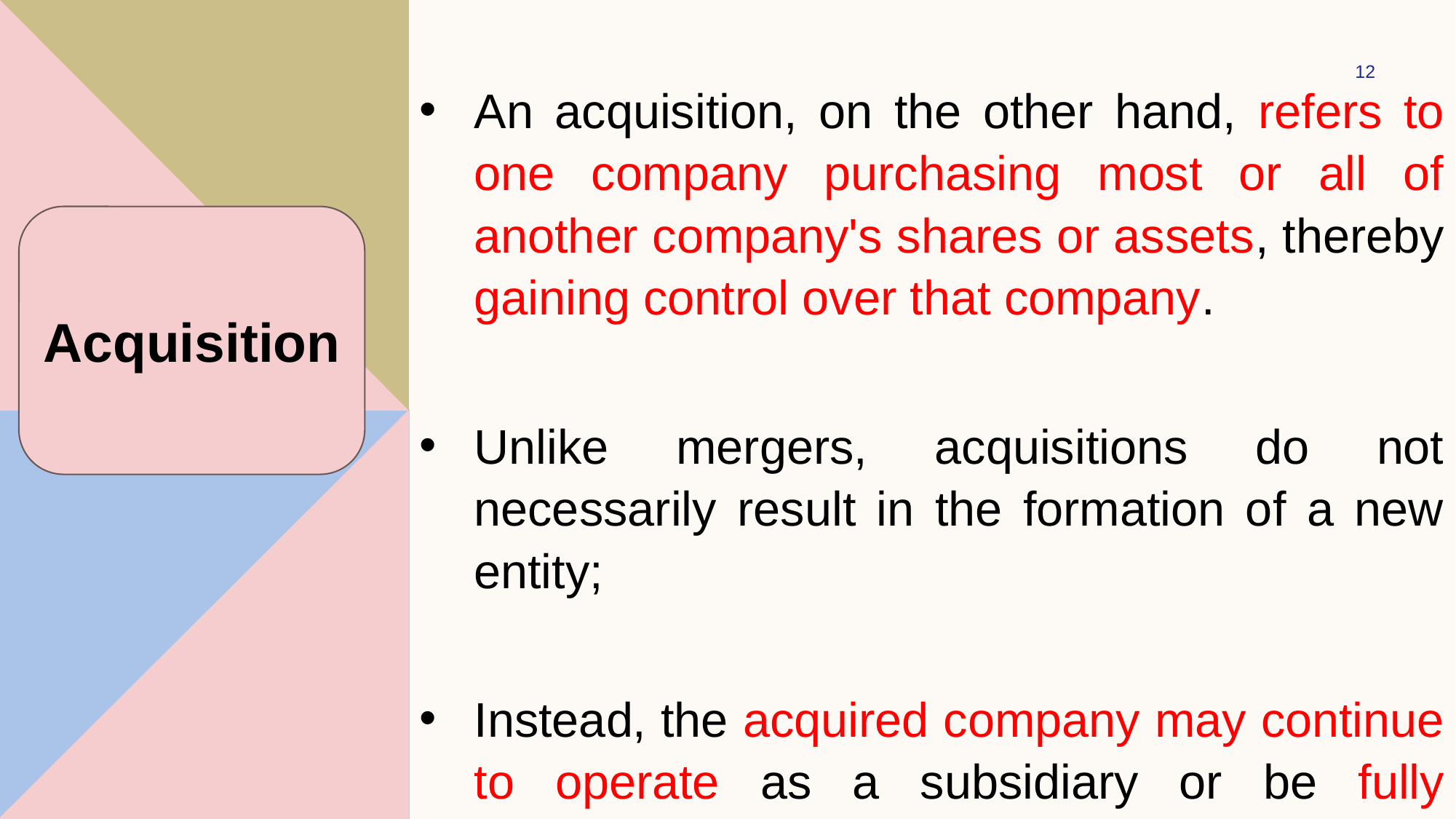

An acquisition, on the other hand, refers to one company purchasing most or all of another company's shares or assets, thereby gaining control over that company.

Unlike mergers, acquisitions do not necessarily result in the formation of a new entity;

Instead, the acquired company may continue to operate as a subsidiary or be fully integrated into the acquiring firm.

12
Acquisition